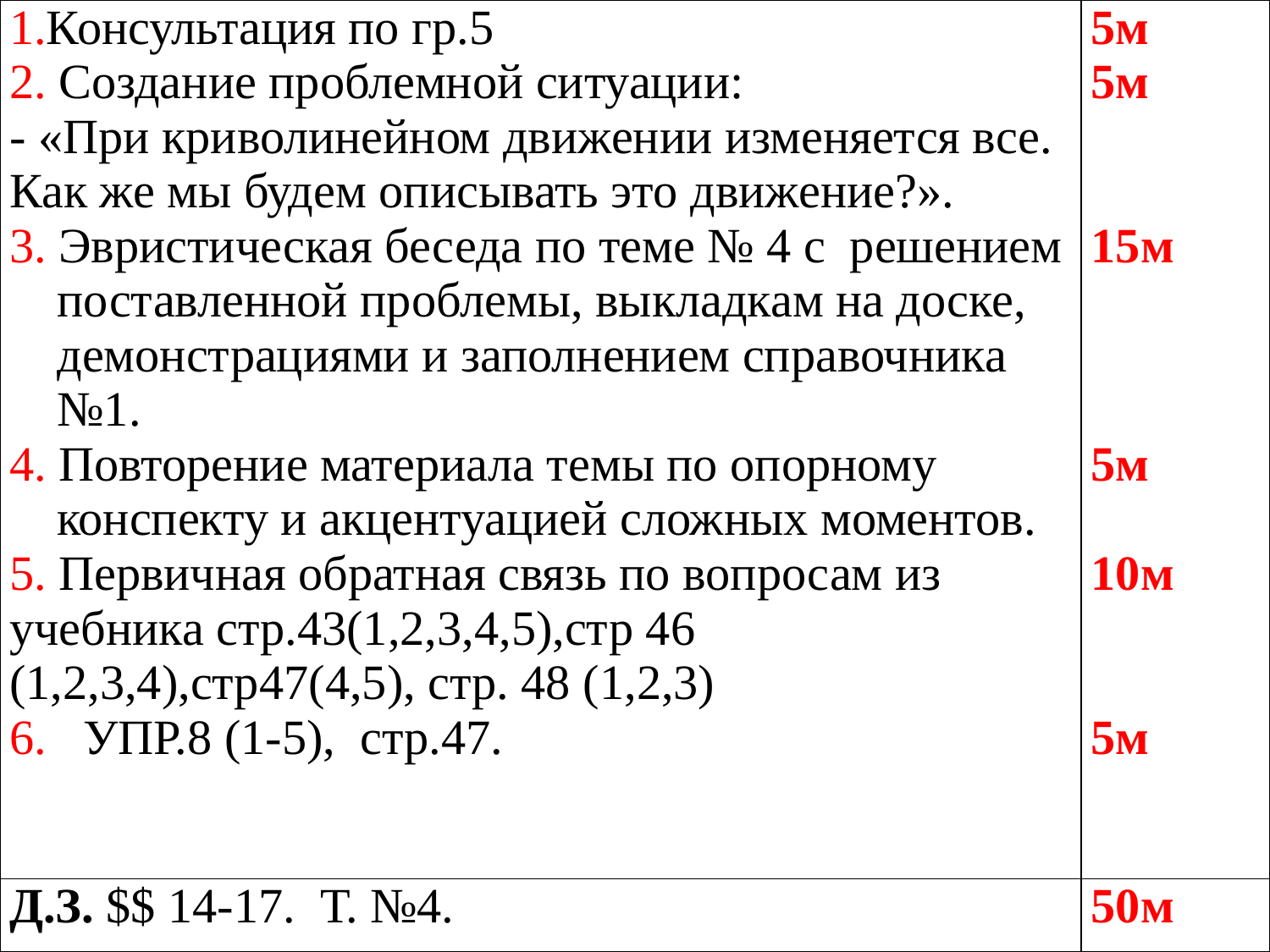

| 1.Консультация по гр.5 2. Создание проблемной ситуации: - «При криволинейном движении изменяется все. Как же мы будем описывать это движение?». 3. Эвристическая беседа по теме № 4 с решением поставленной проблемы, выкладкам на доске, демонстрациями и заполнением справочника №1. 4. Повторение материала темы по опорному конспекту и акцентуацией сложных моментов. 5. Первичная обратная связь по вопросам из учебника стр.43(1,2,3,4,5),стр 46 (1,2,3,4),стр47(4,5), стр. 48 (1,2,3) 6. Упр.8 (1-5), стр.47. | 5м 5м 15м 5м 10м 5м |
| --- | --- |
| Д.З. $$ 14-17. Т. №4. | 50м |